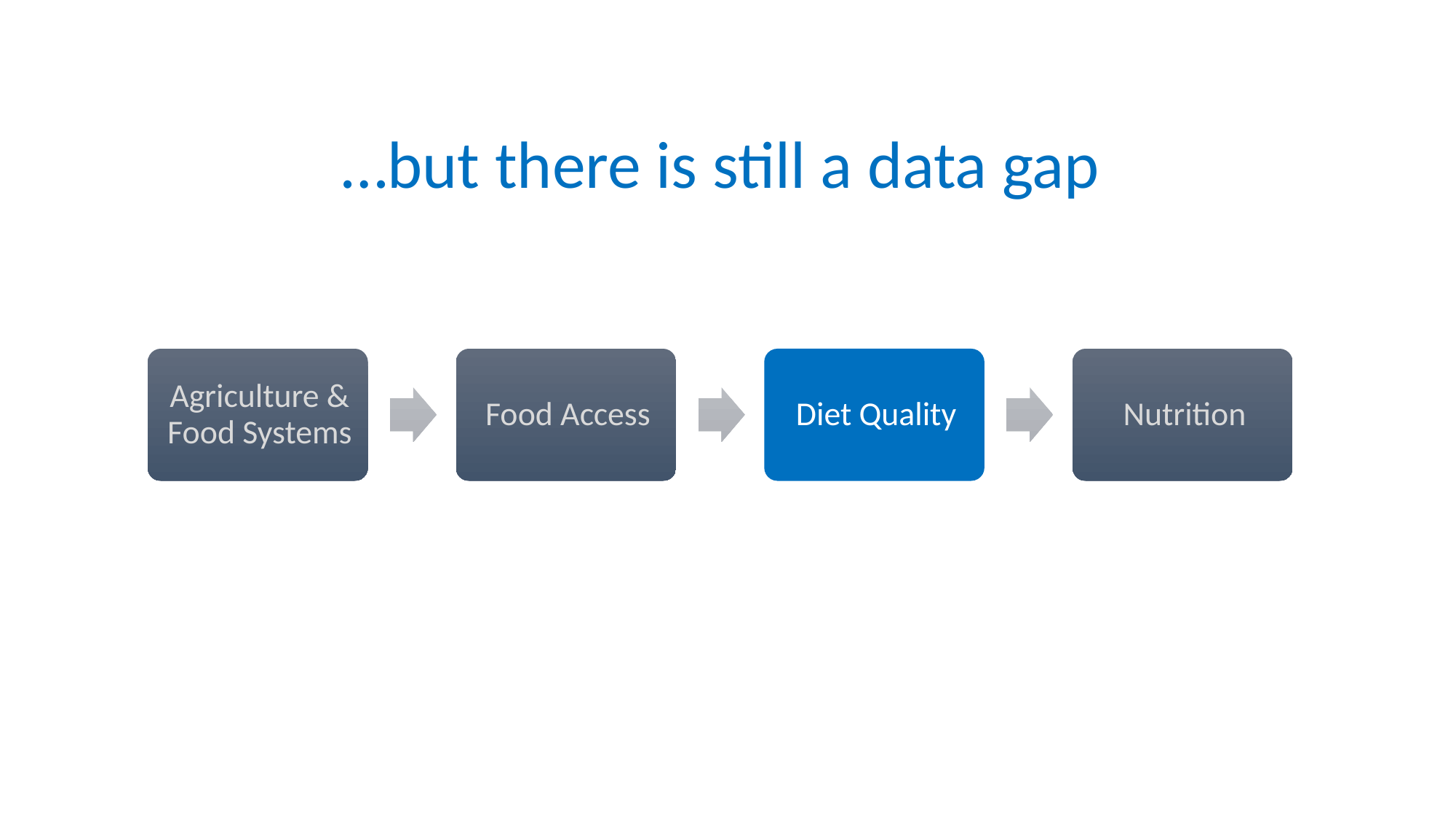

# …but there is still a data gap
Agriculture & Food Systems

Food Access

Diet Quality

Nutrition